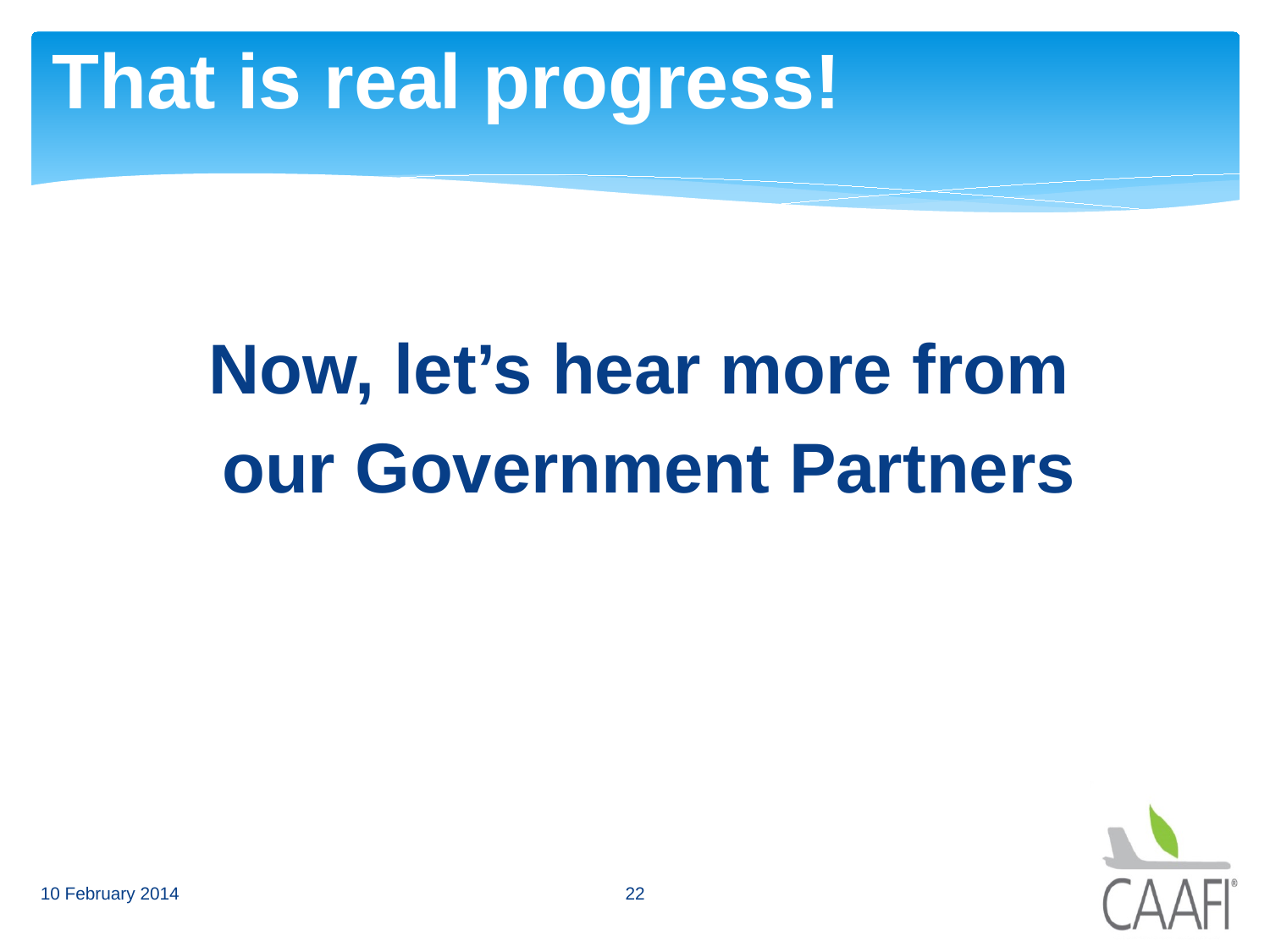

# That is real progress!
Now, let’s hear more from
 our Government Partners
10 February 2014
22